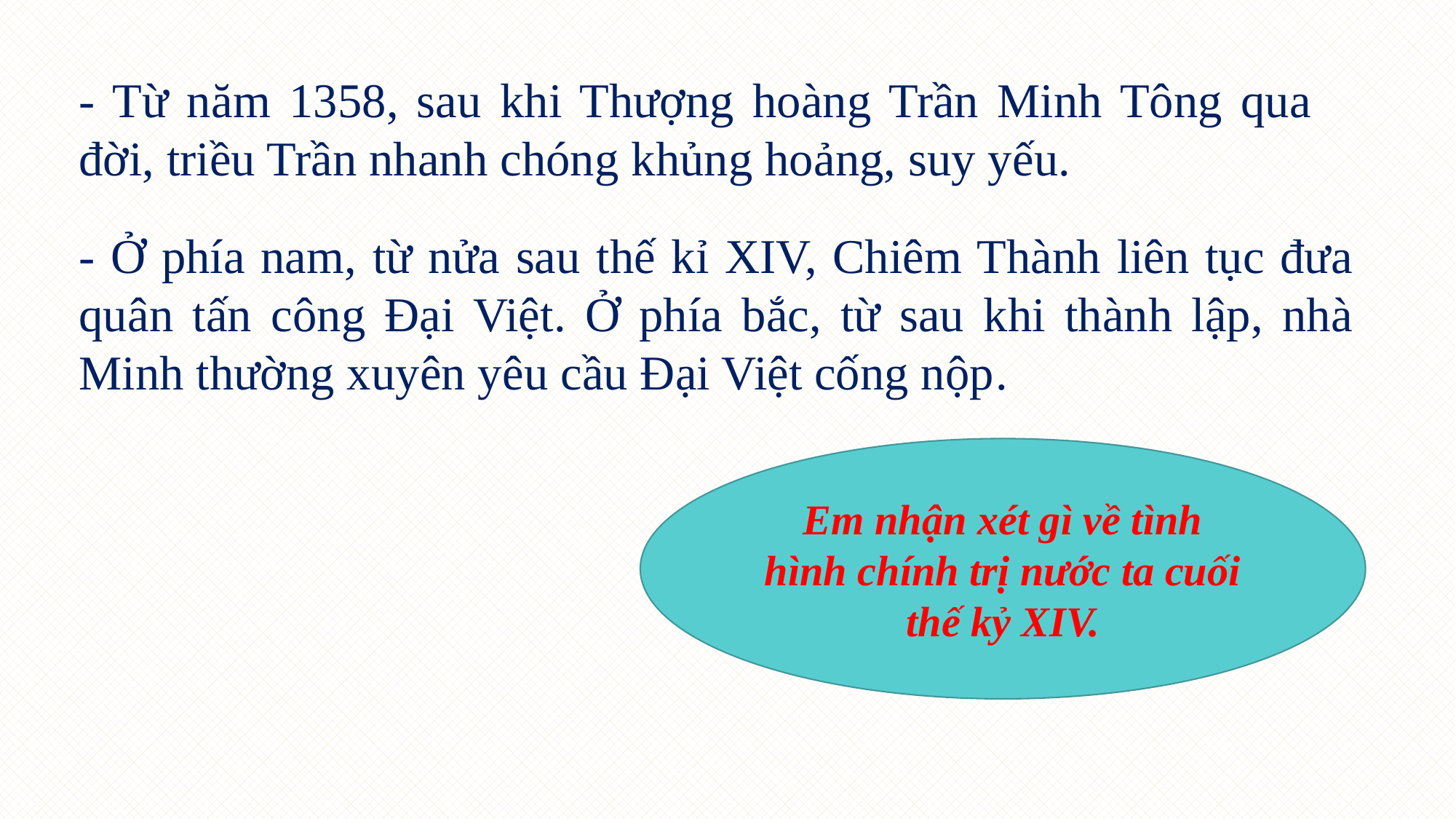

- Từ năm 1358, sau khi Thượng hoàng Trần Minh Tông qua đời, triều Trần nhanh chóng khủng hoảng, suy yếu.
- Ở phía nam, từ nửa sau thế kỉ XIV, Chiêm Thành liên tục đưa quân tấn công Đại Việt. Ở phía bắc, từ sau khi thành lập, nhà Minh thường xuyên yêu cầu Đại Việt cống nộp.
Em nhận xét gì về tình hình chính trị nước ta cuối thế kỷ XIV.